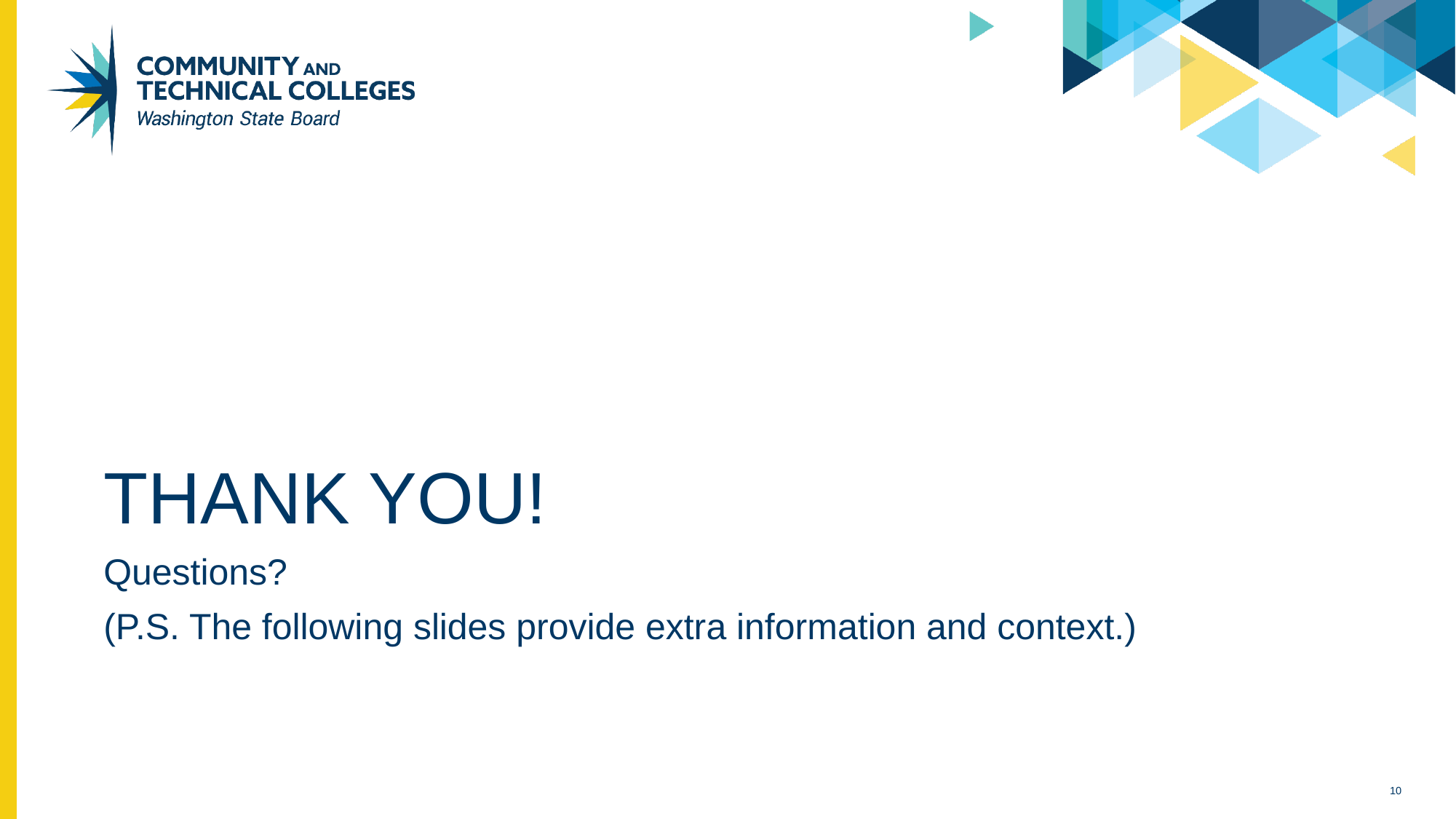

# Thank you!
Questions?
(P.S. The following slides provide extra information and context.)
10